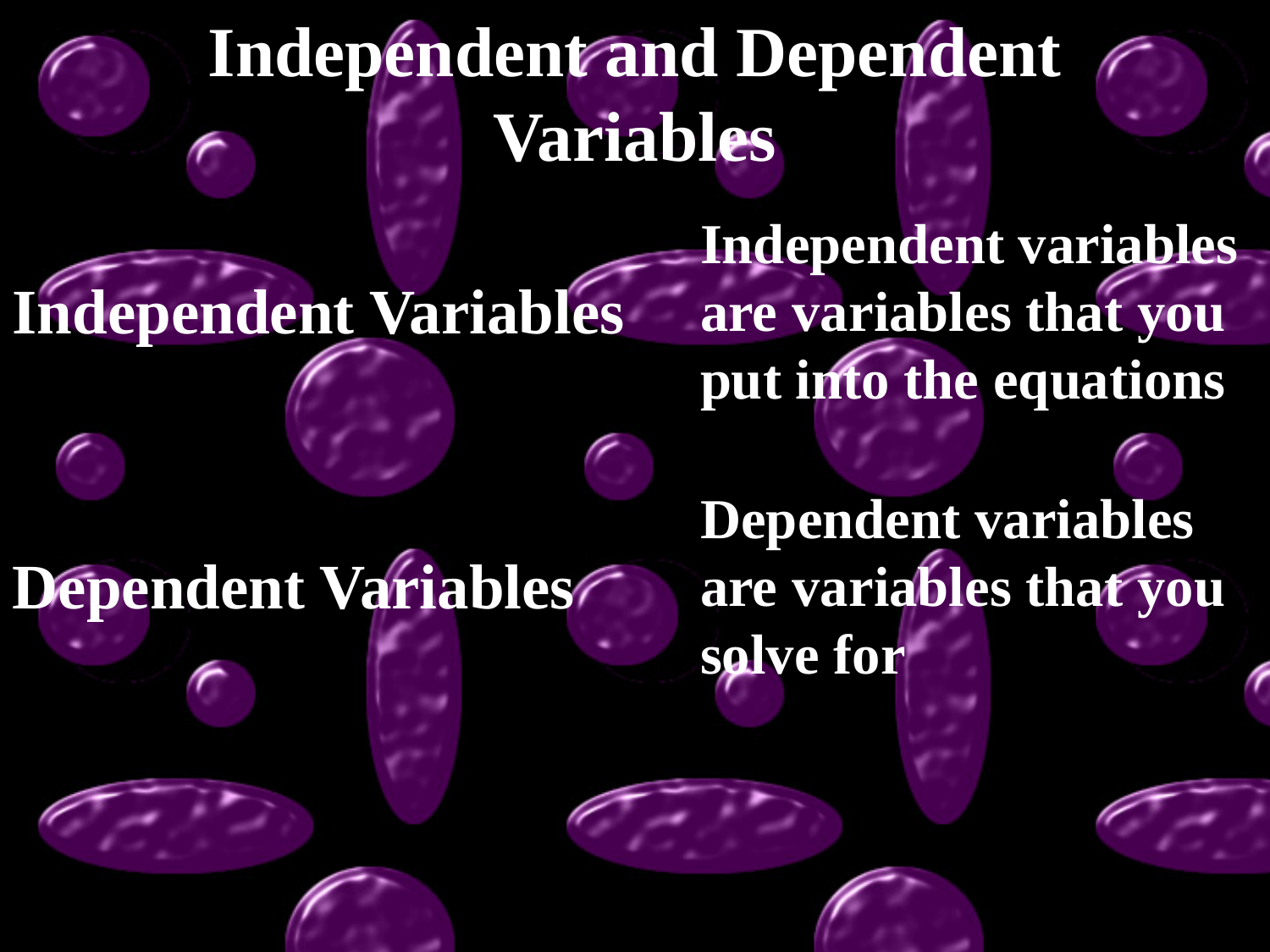

Independent and Dependent Variables
Independent variables are variables that you put into the equations
Independent Variables
Dependent variables are variables that you solve for
Dependent Variables